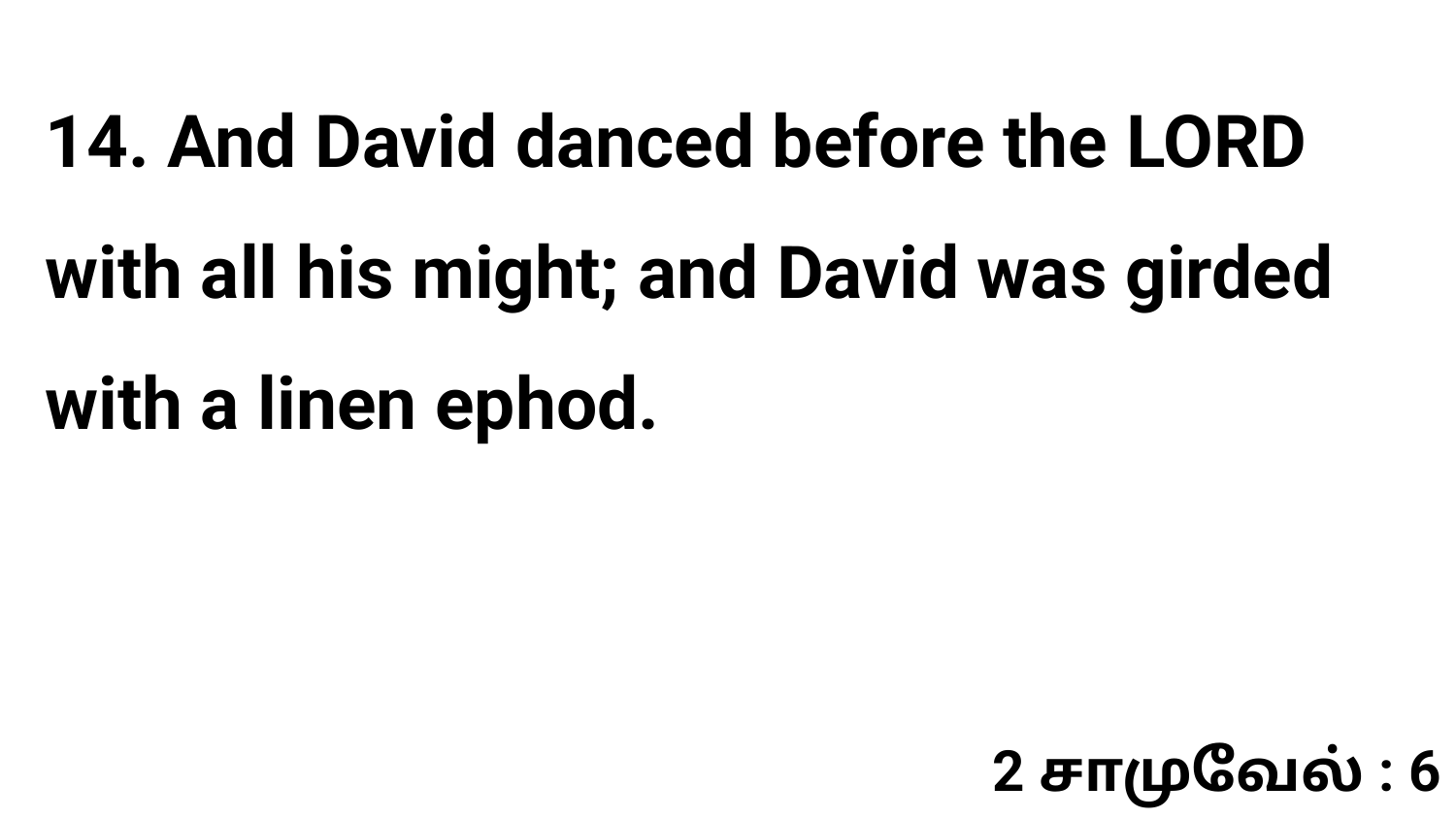

14. And David danced before the LORD with all his might; and David was girded with a linen ephod.
2 சாமுவேல் : 6